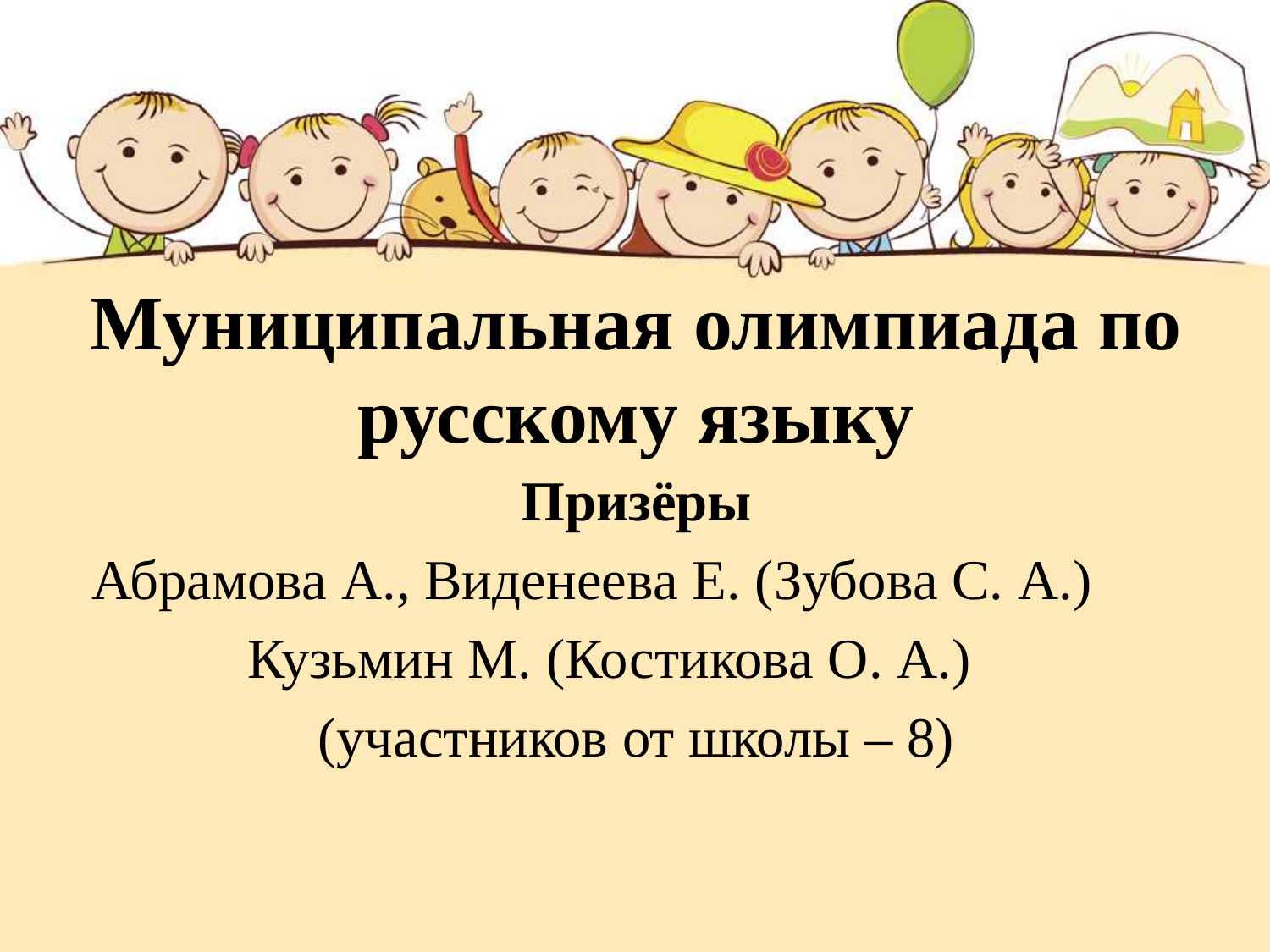

# Муниципальная олимпиада по русскому языку
Призёры
 Абрамова А., Виденеева Е. (Зубова С. А.)
            Кузьмин М. (Костикова О. А.)
(участников от школы – 8)